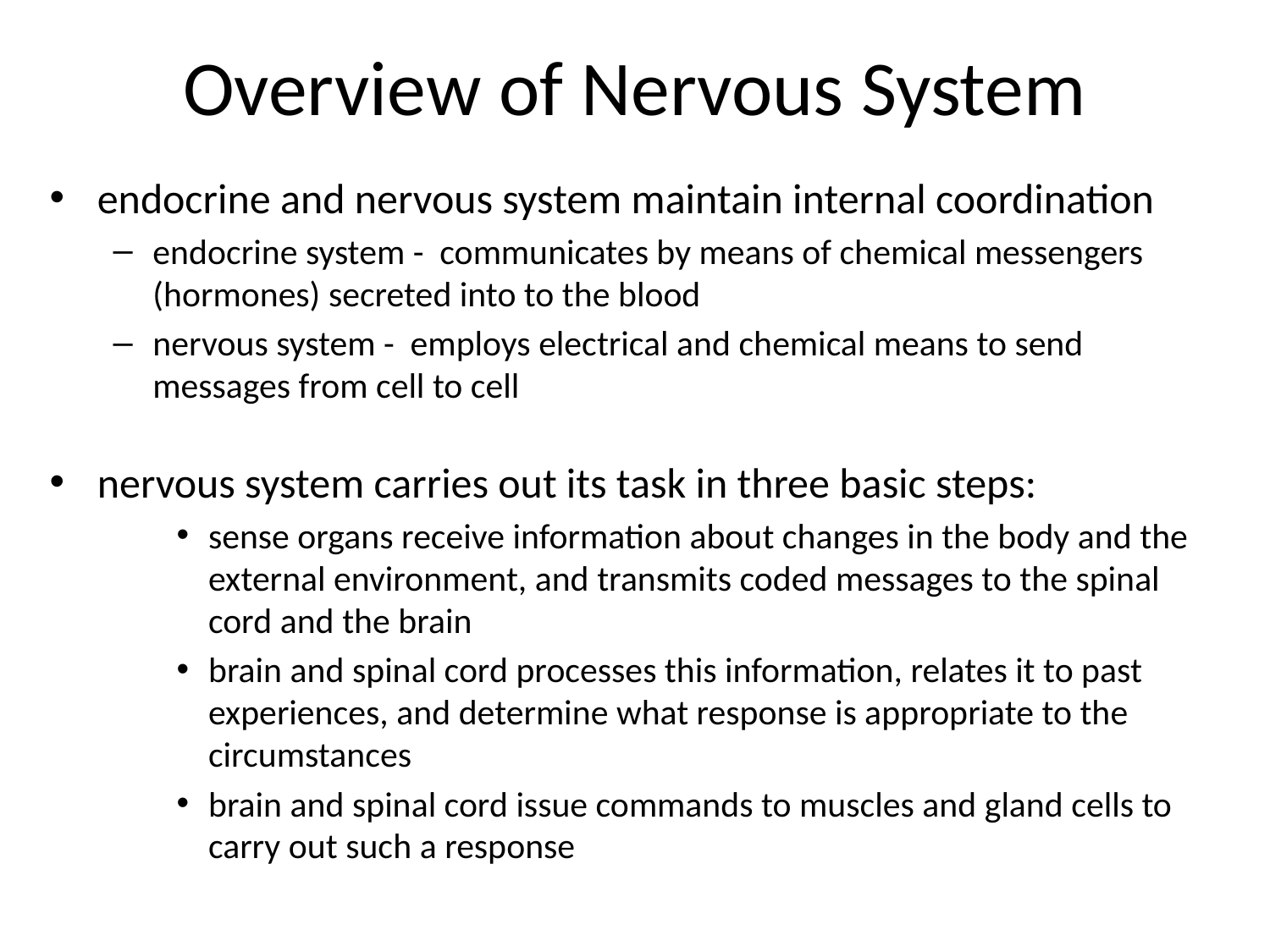

# Overview of Nervous System
endocrine and nervous system maintain internal coordination
endocrine system -  communicates by means of chemical messengers (hormones) secreted into to the blood
nervous system -  employs electrical and chemical means to send messages from cell to cell

nervous system carries out its task in three basic steps:
sense organs receive information about changes in the body and the external environment, and transmits coded messages to the spinal cord and the brain
brain and spinal cord processes this information, relates it to past experiences, and determine what response is appropriate to the circumstances
brain and spinal cord issue commands to muscles and gland cells to carry out such a response